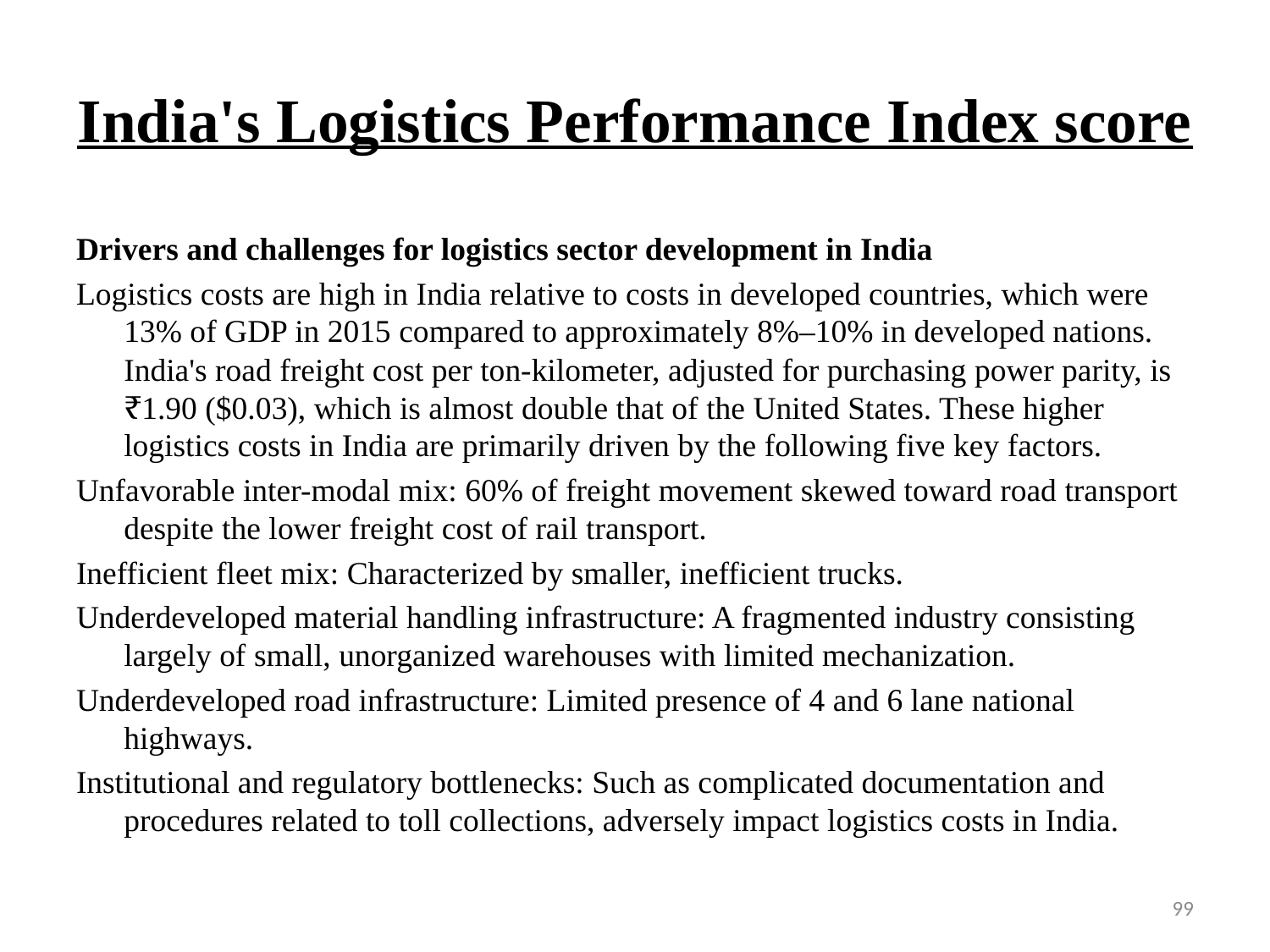

# India's Logistics Performance Index score
Drivers and challenges for logistics sector development in India
Logistics costs are high in India relative to costs in developed countries, which were 13% of GDP in 2015 compared to approximately 8%–10% in developed nations. India's road freight cost per ton-kilometer, adjusted for purchasing power parity, is ₹1.90 ($0.03), which is almost double that of the United States. These higher logistics costs in India are primarily driven by the following five key factors.
Unfavorable inter-modal mix: 60% of freight movement skewed toward road transport despite the lower freight cost of rail transport.
Inefficient fleet mix: Characterized by smaller, inefficient trucks.
Underdeveloped material handling infrastructure: A fragmented industry consisting largely of small, unorganized warehouses with limited mechanization.
Underdeveloped road infrastructure: Limited presence of 4 and 6 lane national highways.
Institutional and regulatory bottlenecks: Such as complicated documentation and procedures related to toll collections, adversely impact logistics costs in India.

99